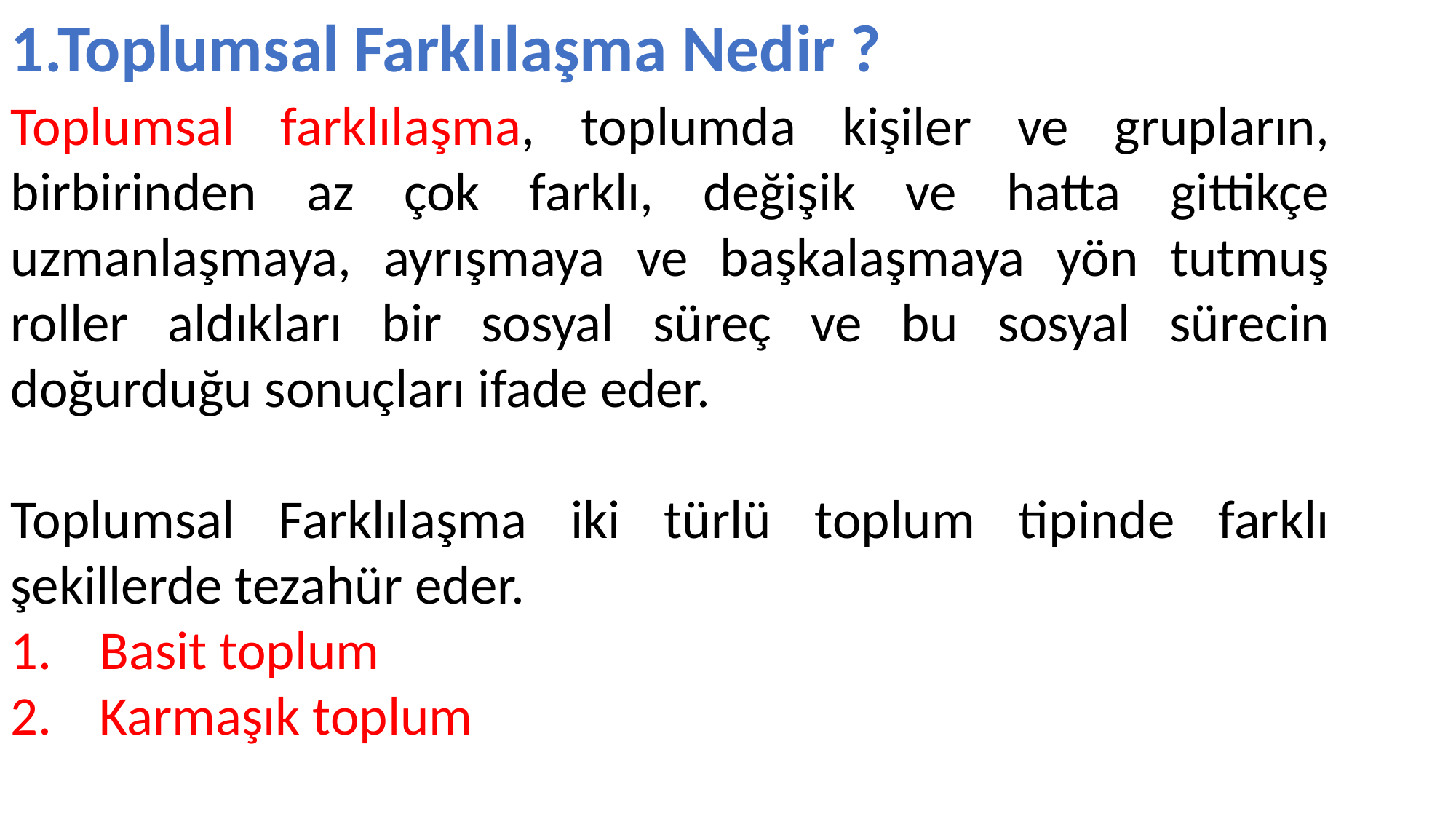

1.Toplumsal Farklılaşma Nedir ?
Toplumsal farklılaşma, toplumda kişiler ve grupların, birbirinden az çok farklı, değişik ve hatta gittikçe uzmanlaşmaya, ayrışmaya ve başkalaşmaya yön tutmuş roller aldıkları bir sosyal süreç ve bu sosyal sürecin doğurduğu sonuçları ifade eder.

Toplumsal Farklılaşma iki türlü toplum tipinde farklı şekillerde tezahür eder.
Basit toplum
Karmaşık toplum